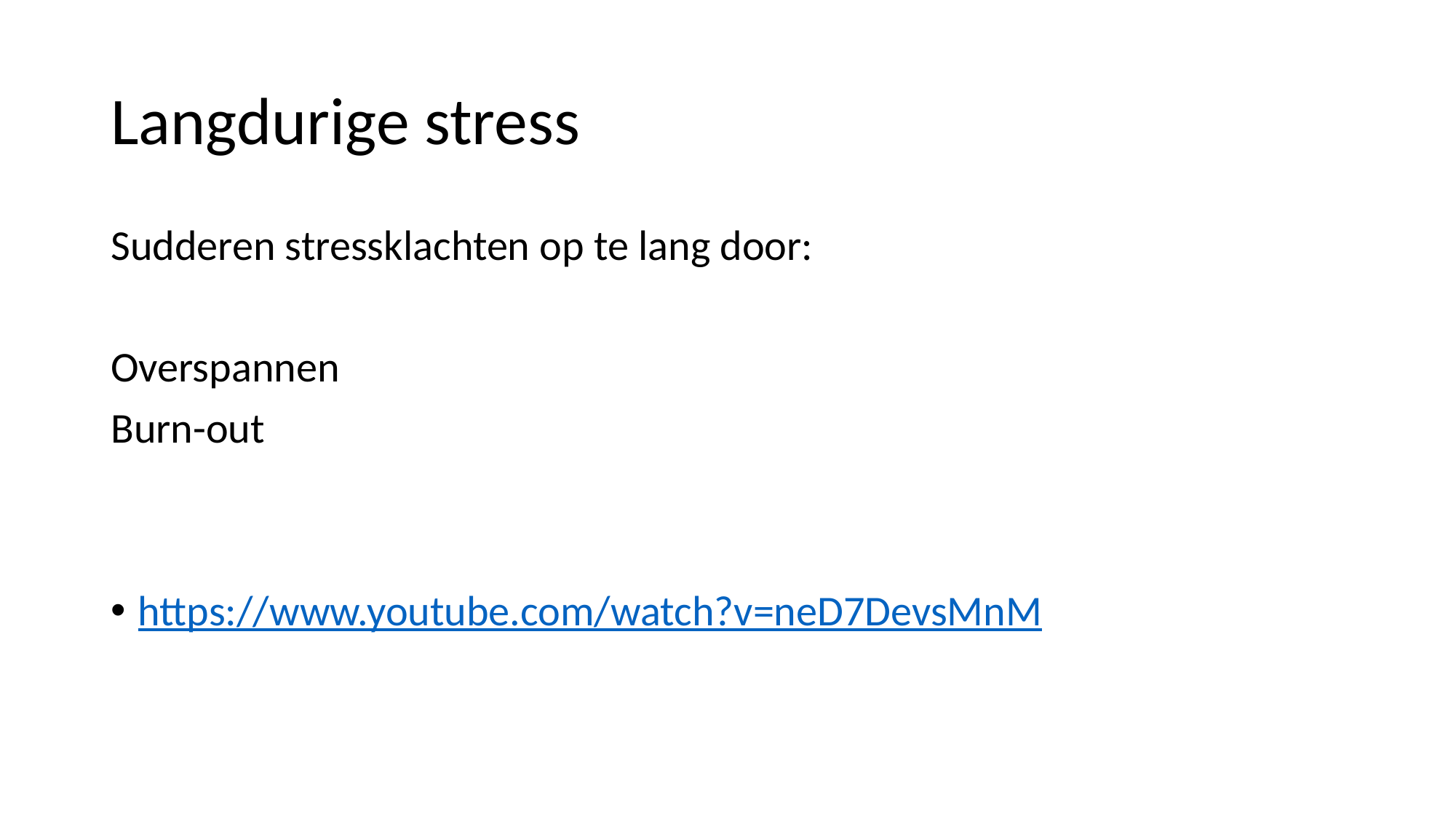

# Langdurige stress
Sudderen stressklachten op te lang door:

Overspannen
Burn-out

https://www.youtube.com/watch?v=neD7DevsMnM